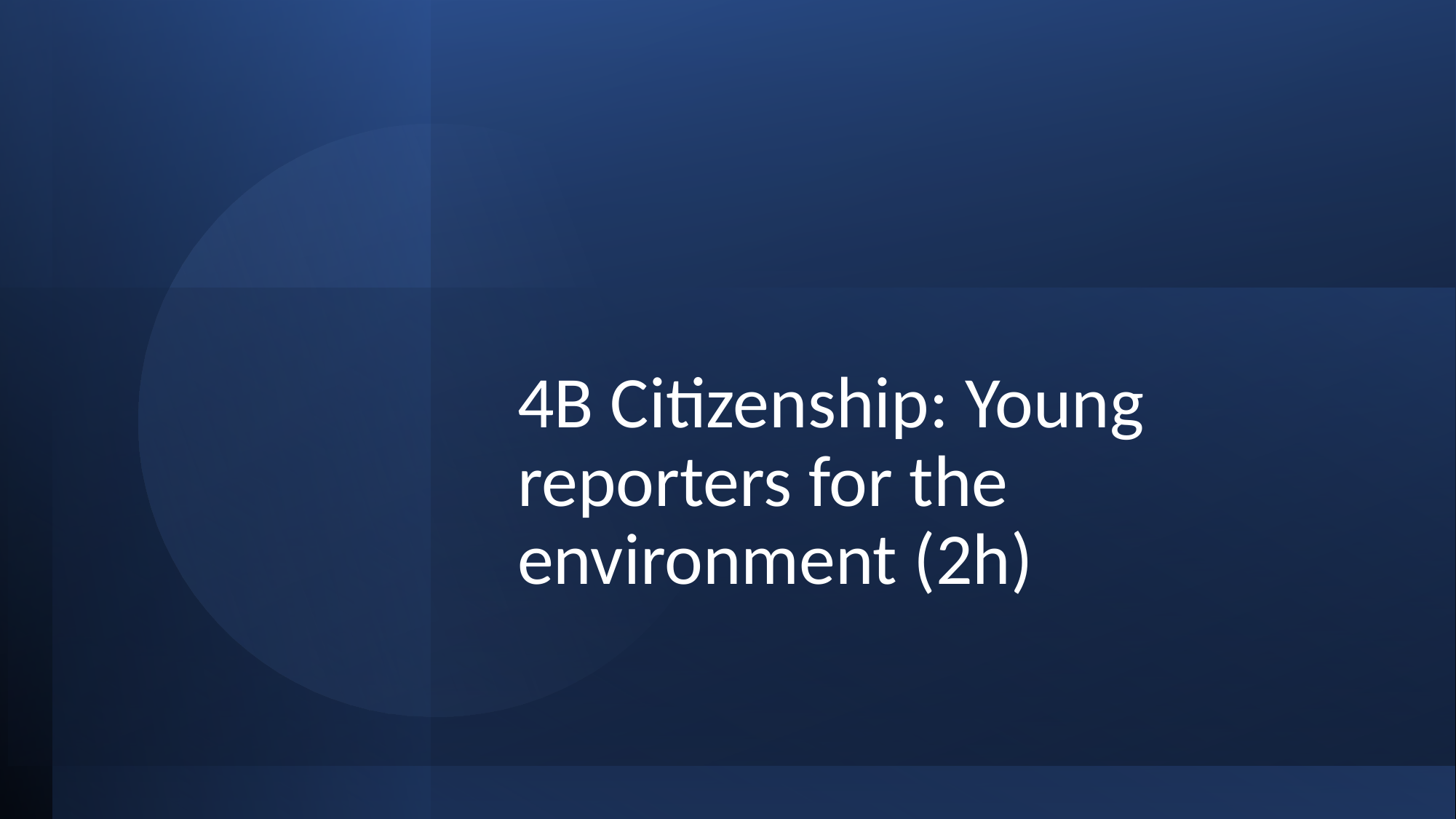

# 4B Citizenship: Young reporters for the environment (2h)